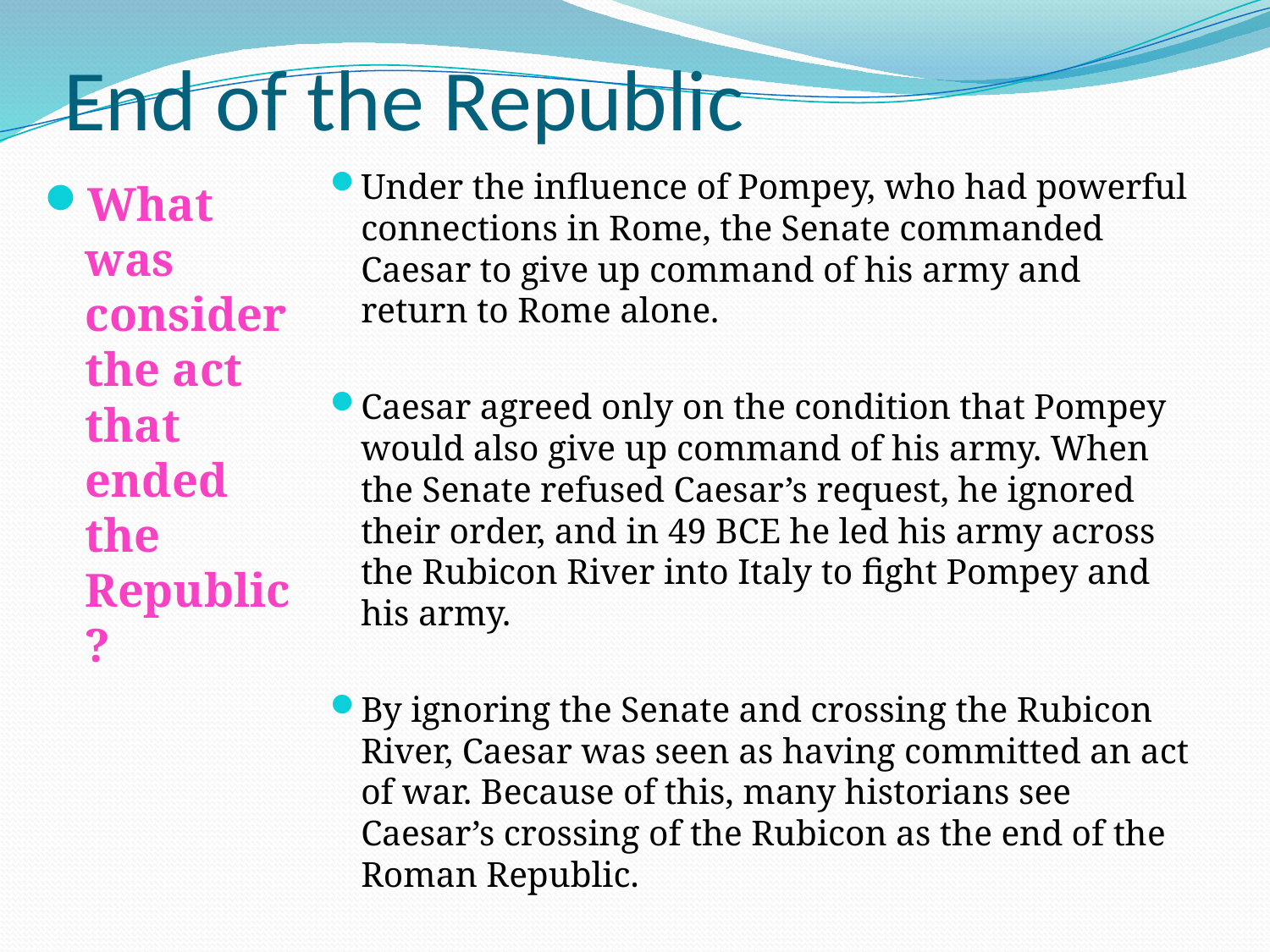

# End of the Republic
Under the influence of Pompey, who had powerful connections in Rome, the Senate commanded Caesar to give up command of his army and return to Rome alone.

Caesar agreed only on the condition that Pompey would also give up command of his army. When the Senate refused Caesar’s request, he ignored their order, and in 49 BCE he led his army across the Rubicon River into Italy to fight Pompey and his army.

By ignoring the Senate and crossing the Rubicon River, Caesar was seen as having committed an act of war. Because of this, many historians see Caesar’s crossing of the Rubicon as the end of the Roman Republic.

What was consider the act that ended the Republic?